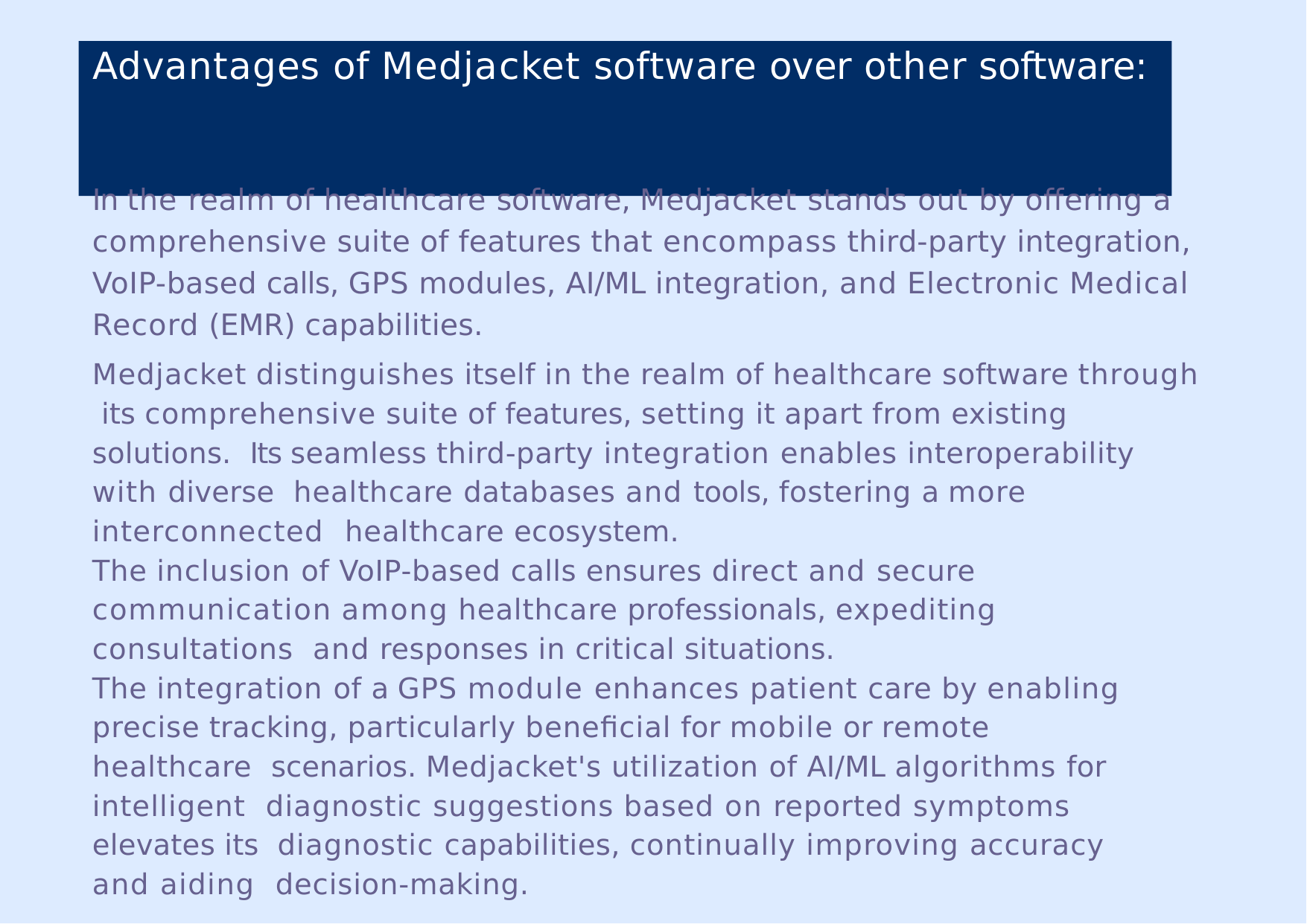

# Advantages of Medjacket software over other software:
In the realm of healthcare software, Medjacket stands out by offering a  comprehensive suite of features that encompass third-party integration,  VoIP-based calls, GPS modules, AI/ML integration, and Electronic Medical  Record (EMR) capabilities.
Medjacket distinguishes itself in the realm of healthcare software through  its comprehensive suite of features, setting it apart from existing solutions.  Its seamless third-party integration enables interoperability with diverse  healthcare databases and tools, fostering a more interconnected  healthcare ecosystem.
The inclusion of VoIP-based calls ensures direct and secure  communication among healthcare professionals, expediting consultations  and responses in critical situations.
The integration of a GPS module enhances patient care by enabling  precise tracking, particularly beneficial for mobile or remote healthcare  scenarios. Medjacket's utilization of AI/ML algorithms for intelligent  diagnostic suggestions based on reported symptoms elevates its  diagnostic capabilities, continually improving accuracy and aiding  decision-making.